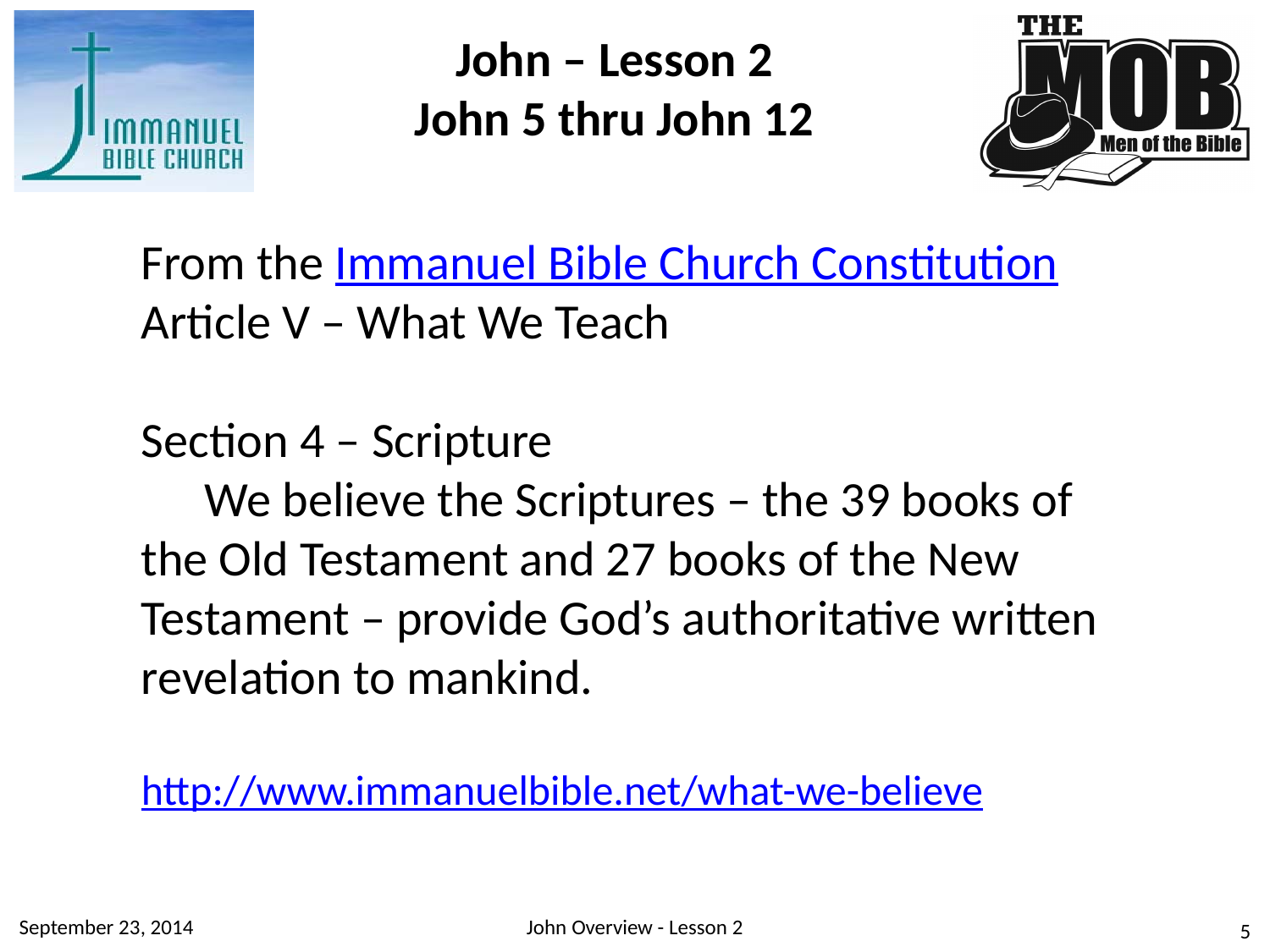

John – Lesson 2
John 5 thru John 12

From the Immanuel Bible Church Constitution
Article V – What We Teach

Section 4 – Scripture
	We believe the Scriptures – the 39 books of the Old Testament and 27 books of the New Testament – provide God’s authoritative written revelation to mankind.

http://www.immanuelbible.net/what-we-believe
September 23, 2014
John Overview - Lesson 2
5